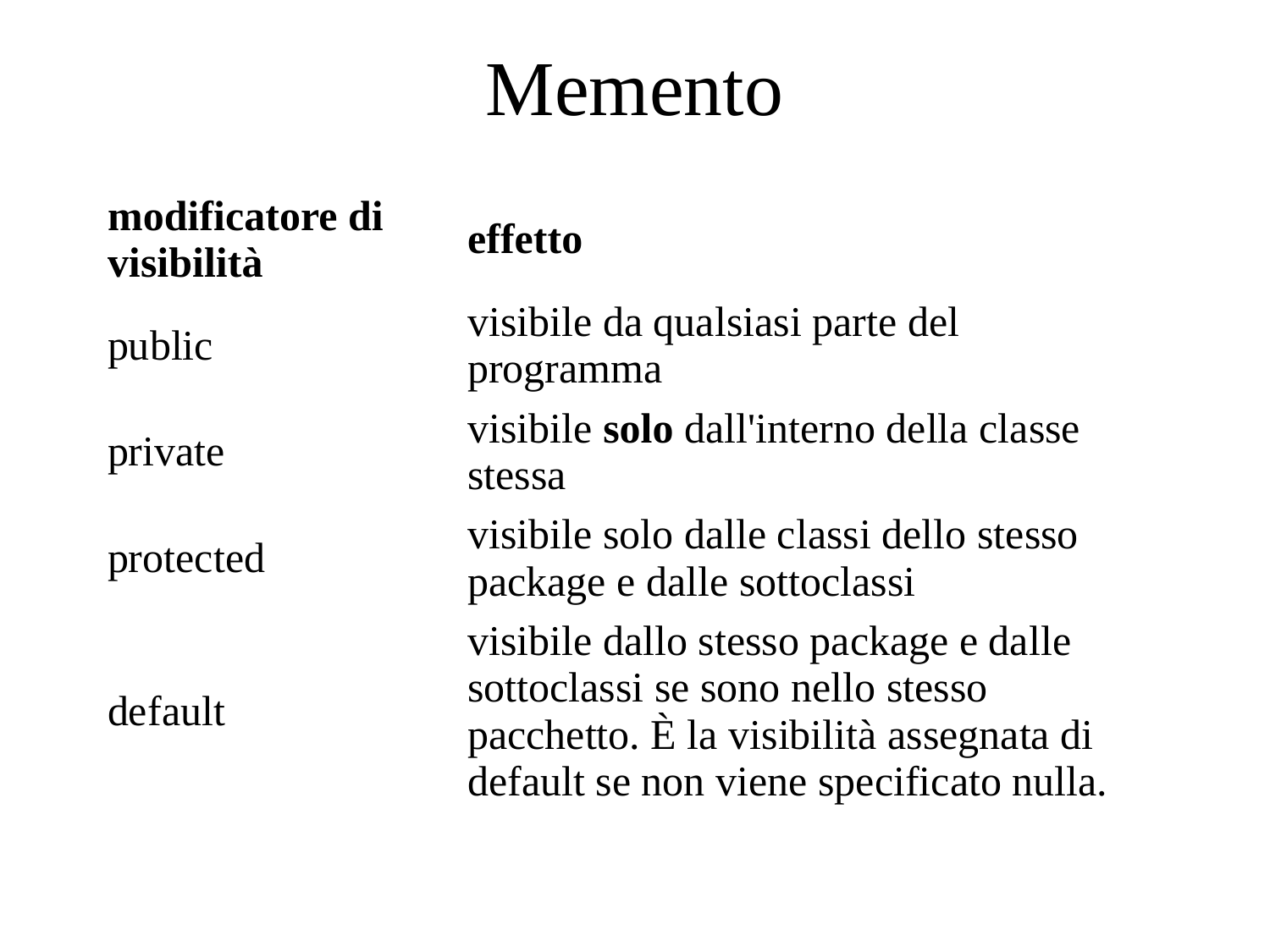

# Memento
| modificatore di visibilità | effetto |
| --- | --- |
| public | visibile da qualsiasi parte del programma |
| private | visibile solo dall'interno della classe stessa |
| protected | visibile solo dalle classi dello stesso package e dalle sottoclassi |
| default | visibile dallo stesso package e dalle sottoclassi se sono nello stesso pacchetto. È la visibilità assegnata di default se non viene specificato nulla. |